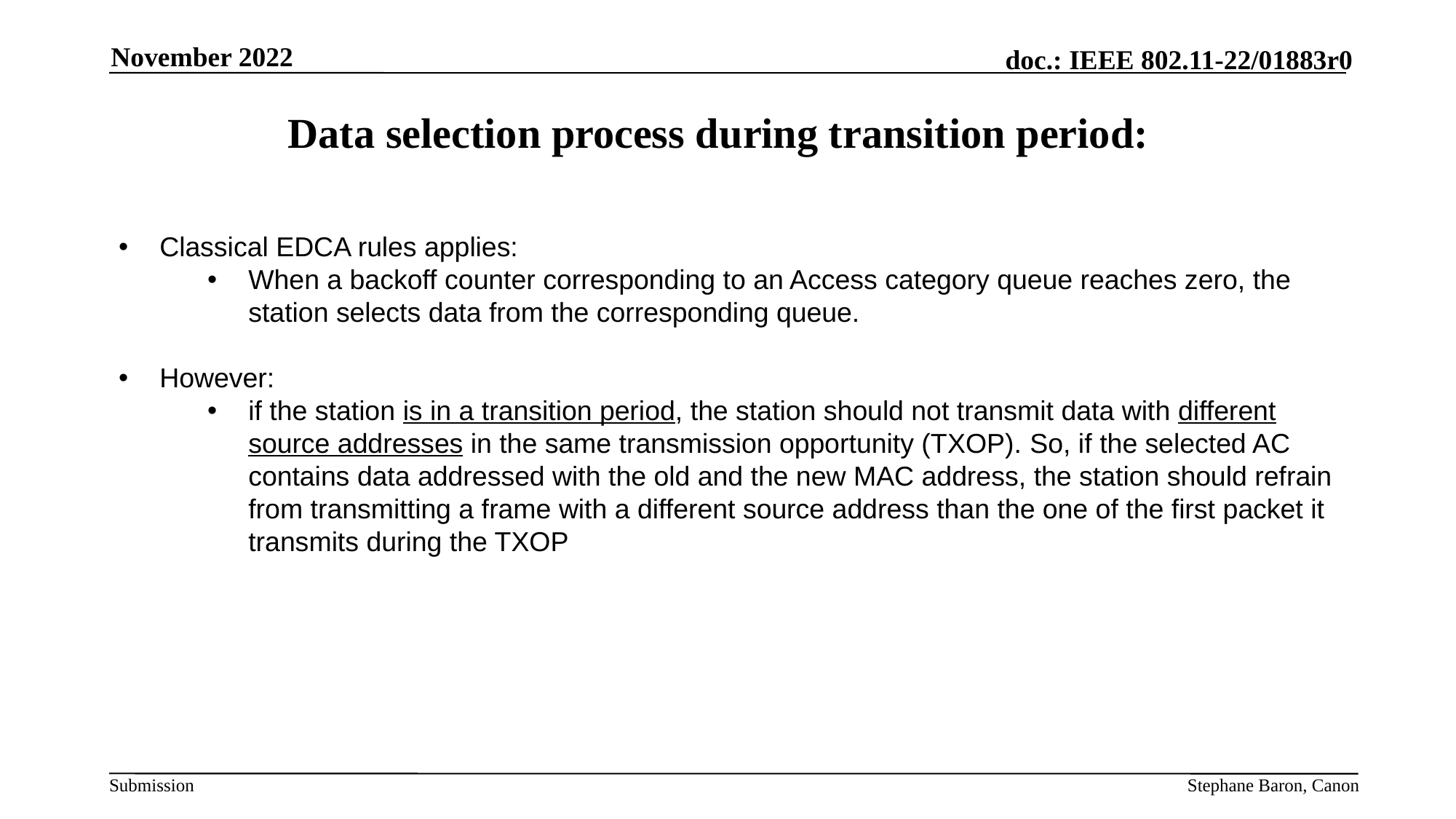

November 2022
Data selection process during transition period:
Classical EDCA rules applies:
When a backoff counter corresponding to an Access category queue reaches zero, the station selects data from the corresponding queue.

However:
if the station is in a transition period, the station should not transmit data with different source addresses in the same transmission opportunity (TXOP). So, if the selected AC contains data addressed with the old and the new MAC address, the station should refrain from transmitting a frame with a different source address than the one of the first packet it transmits during the TXOP

Stephane Baron, Canon